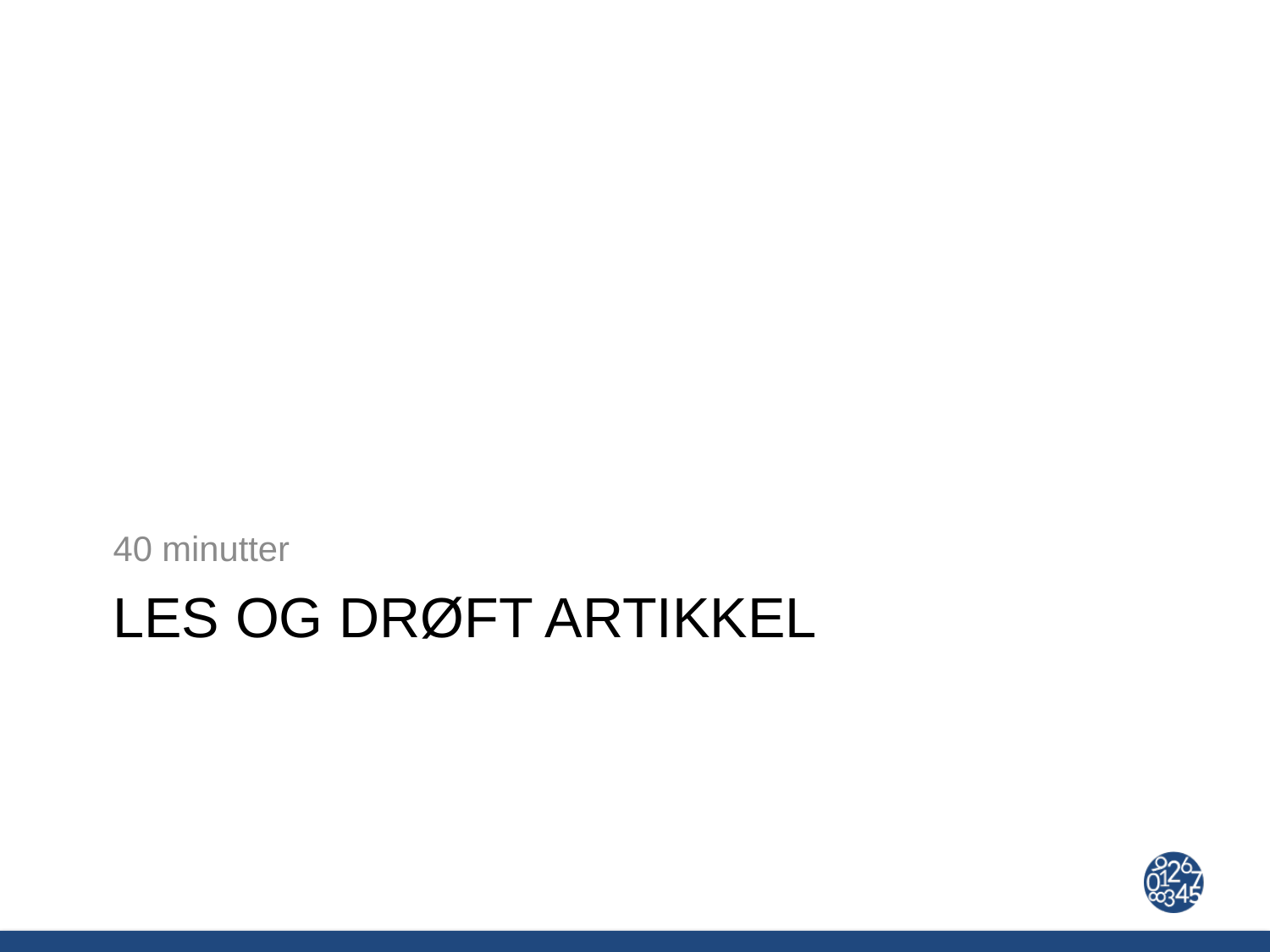

40 minutter
# Les og drøft artikkel